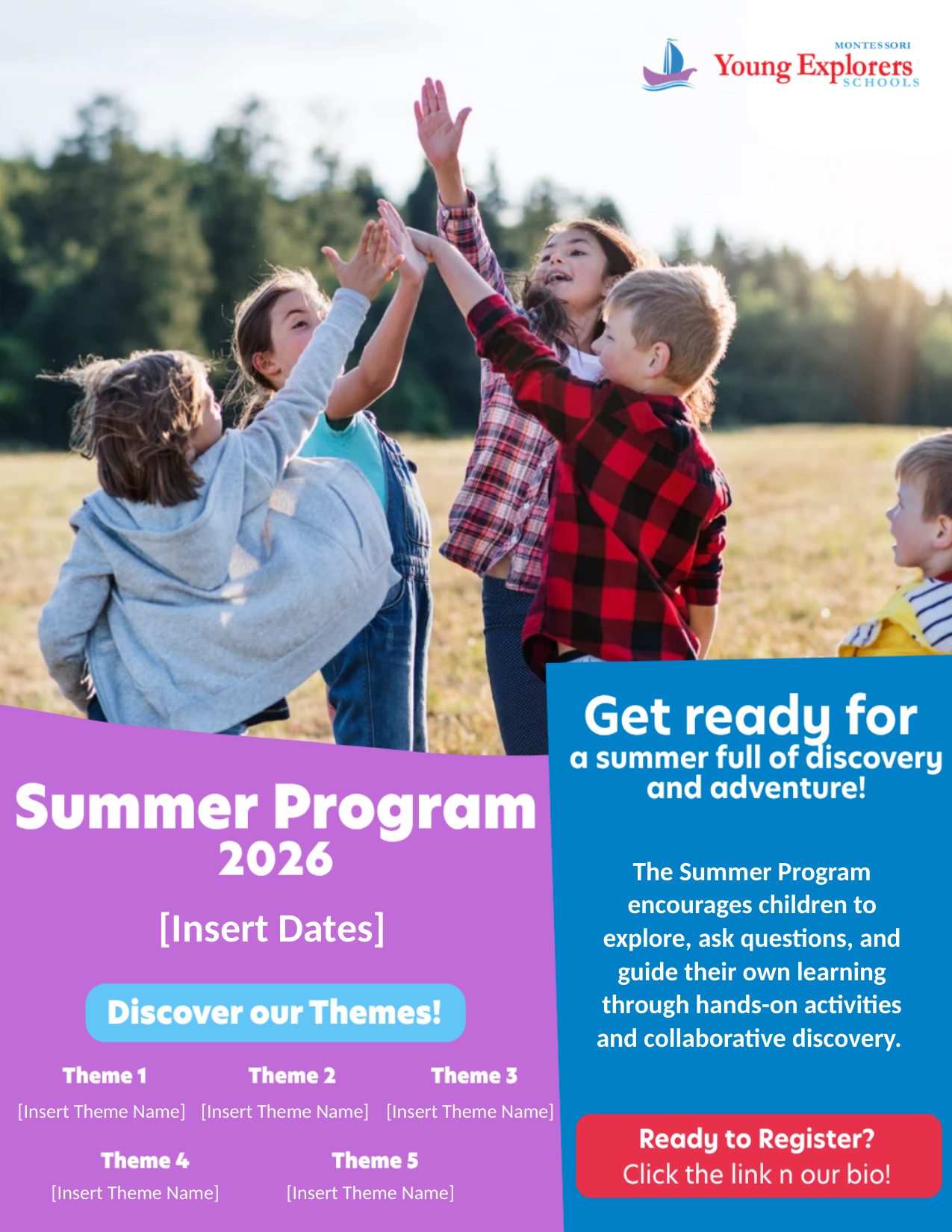

The Summer Program encourages children to explore, ask questions, and guide their own learning through hands-on activities and collaborative discovery.
[Insert Dates]
[Insert Theme Name]
[Insert Theme Name]
[Insert Theme Name]
[Insert Theme Name]
[Insert Theme Name]